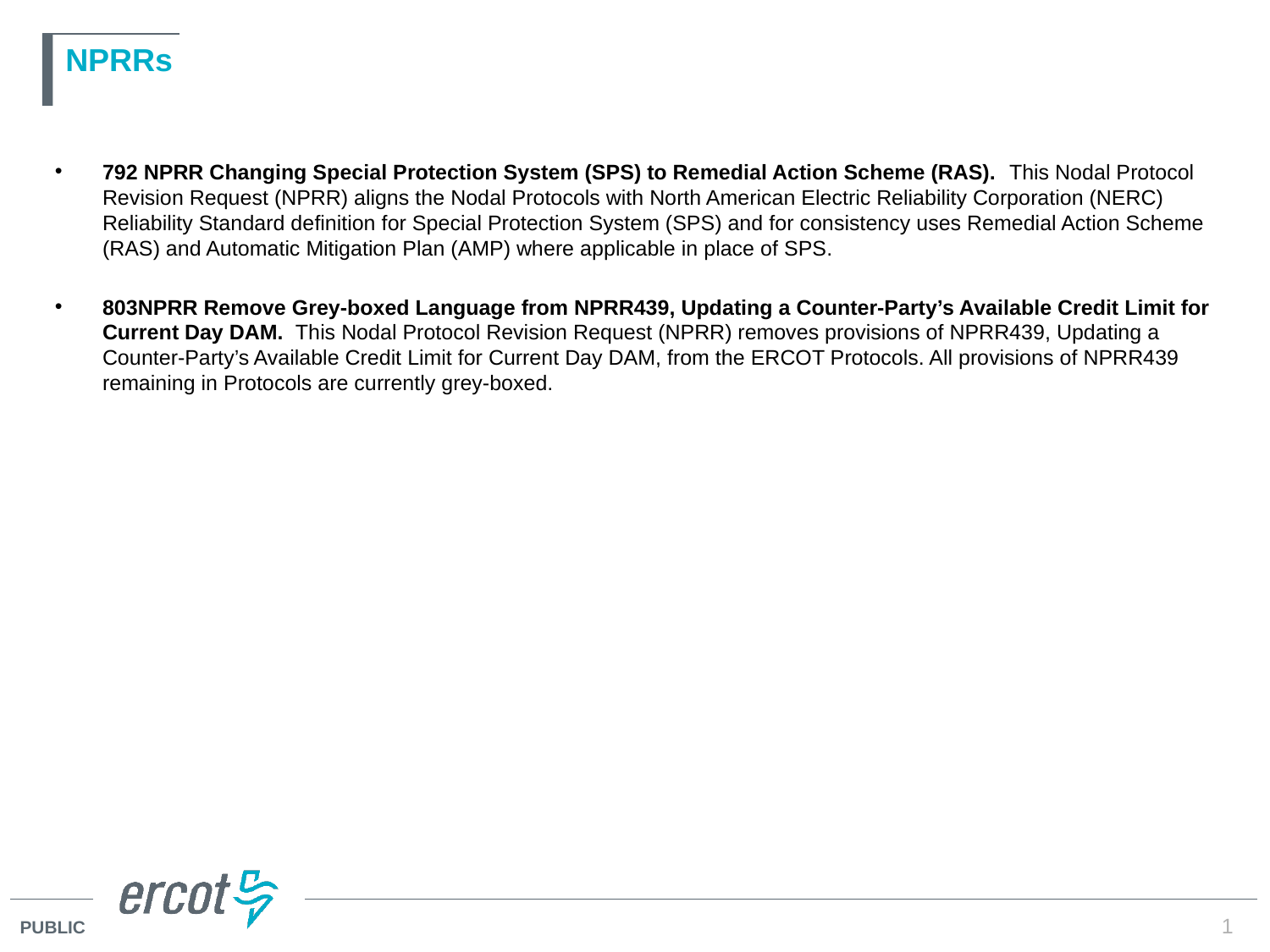

# NPRRs

792 NPRR Changing Special Protection System (SPS) to Remedial Action Scheme (RAS).  This Nodal Protocol Revision Request (NPRR) aligns the Nodal Protocols with North American Electric Reliability Corporation (NERC) Reliability Standard definition for Special Protection System (SPS) and for consistency uses Remedial Action Scheme (RAS) and Automatic Mitigation Plan (AMP) where applicable in place of SPS.

803NPRR Remove Grey-boxed Language from NPRR439, Updating a Counter-Party’s Available Credit Limit for Current Day DAM.  This Nodal Protocol Revision Request (NPRR) removes provisions of NPRR439, Updating a Counter-Party’s Available Credit Limit for Current Day DAM, from the ERCOT Protocols. All provisions of NPRR439 remaining in Protocols are currently grey-boxed.

1